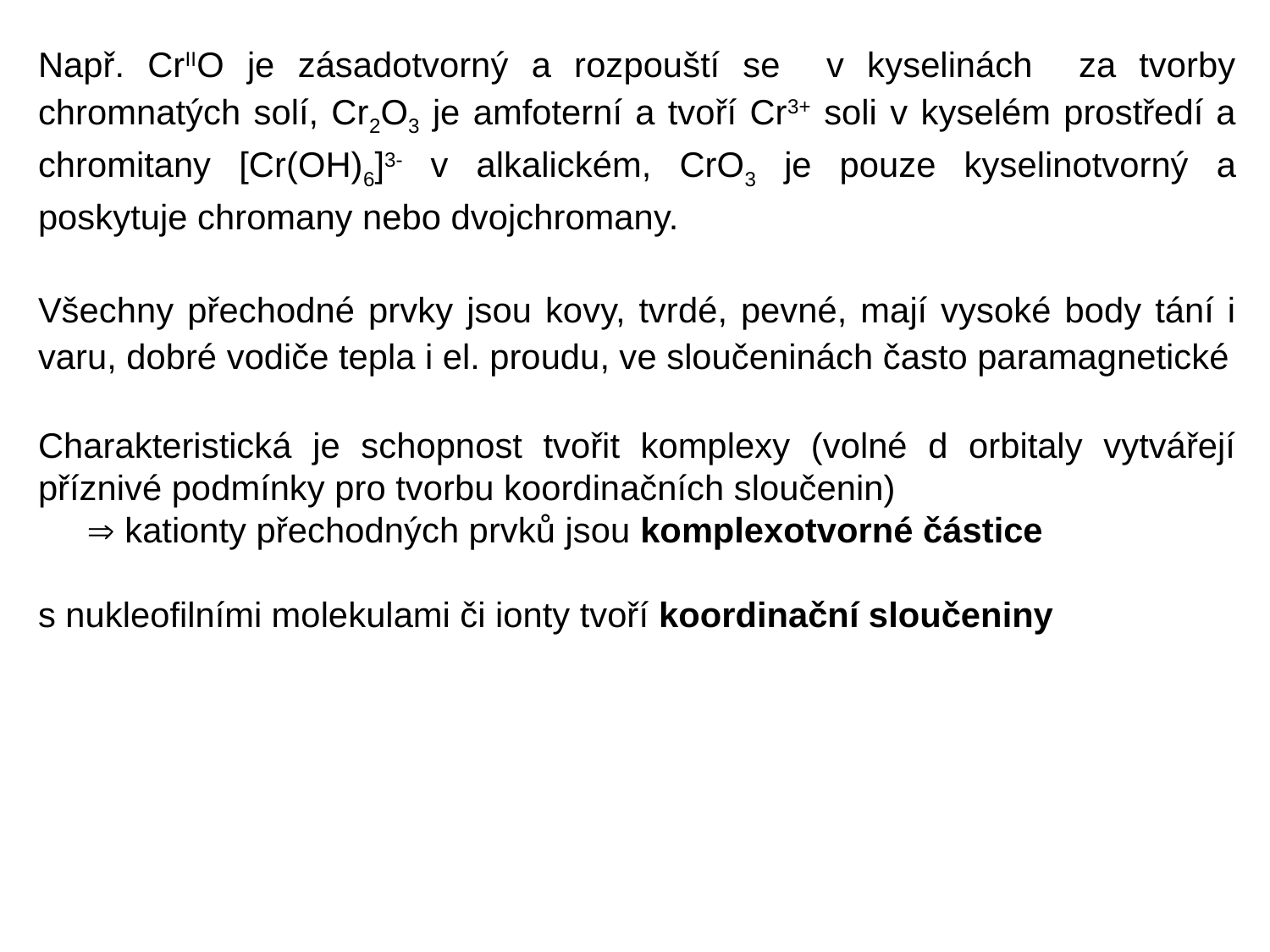

Např. CrIIO je zásadotvorný a rozpouští se  v kyselinách  za tvorby chromnatých solí, Cr2O3 je amfoterní a tvoří Cr3+ soli v kyselém prostředí a chromitany [Cr(OH)6]3- v alkalickém, CrO3 je pouze kyselinotvorný a poskytuje chromany nebo dvojchromany.

Všechny přechodné prvky jsou kovy, tvrdé, pevné, mají vysoké body tání i varu, dobré vodiče tepla i el. proudu, ve sloučeninách často paramagnetické

Charakteristická je schopnost tvořit komplexy (volné d orbitaly vytvářejí příznivé podmínky pro tvorbu koordinačních sloučenin)
     ⇒ kationty přechodných prvků jsou komplexotvorné částice

s nukleofilními molekulami či ionty tvoří koordinační sloučeniny